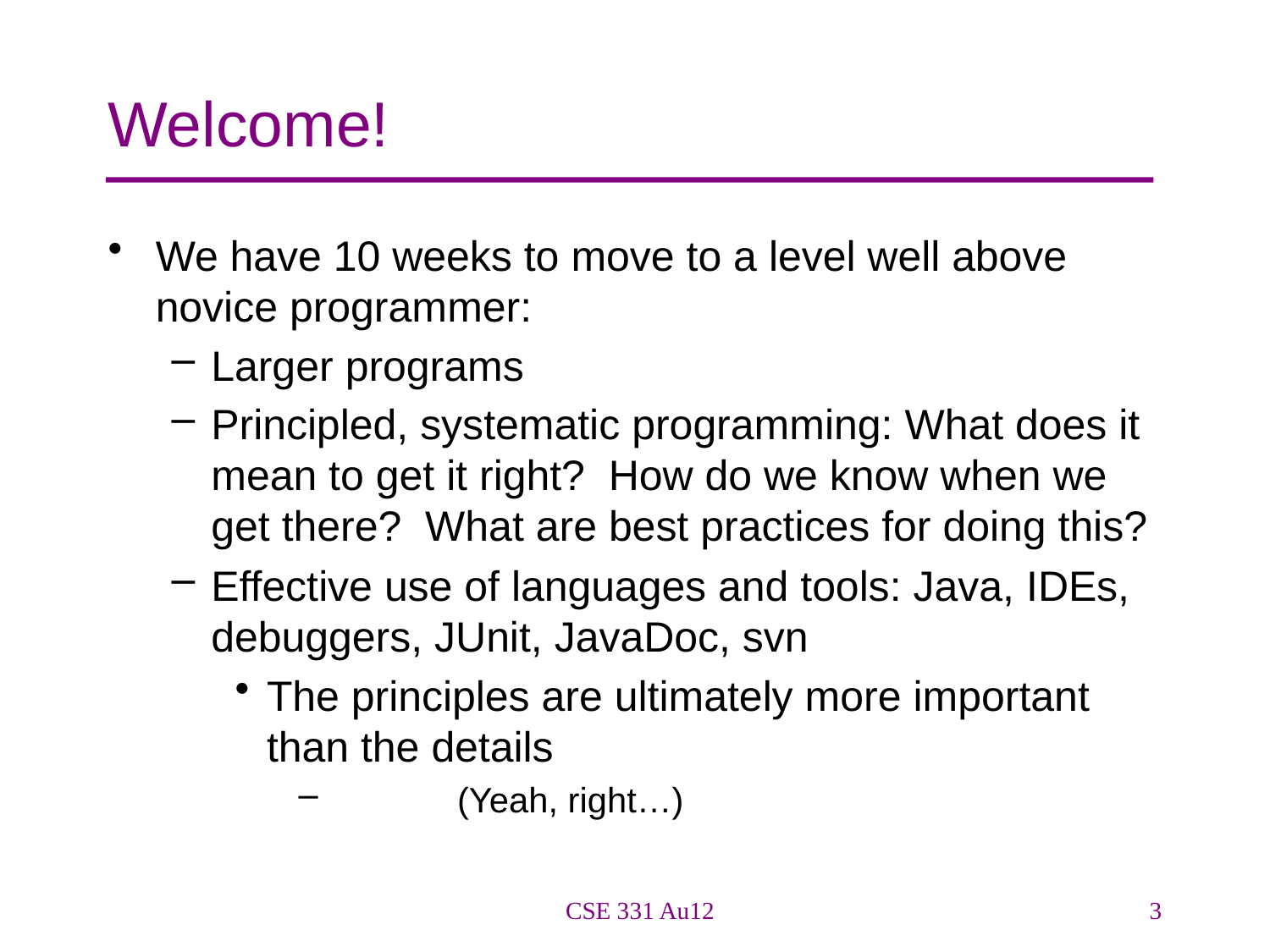

# Welcome!
We have 10 weeks to move to a level well above novice programmer:
Larger programs
Principled, systematic programming: What does it mean to get it right?  How do we know when we get there?  What are best practices for doing this?
Effective use of languages and tools: Java, IDEs, debuggers, JUnit, JavaDoc, svn
The principles are ultimately more important than the details
	(Yeah, right…)

CSE 331 Au12
3